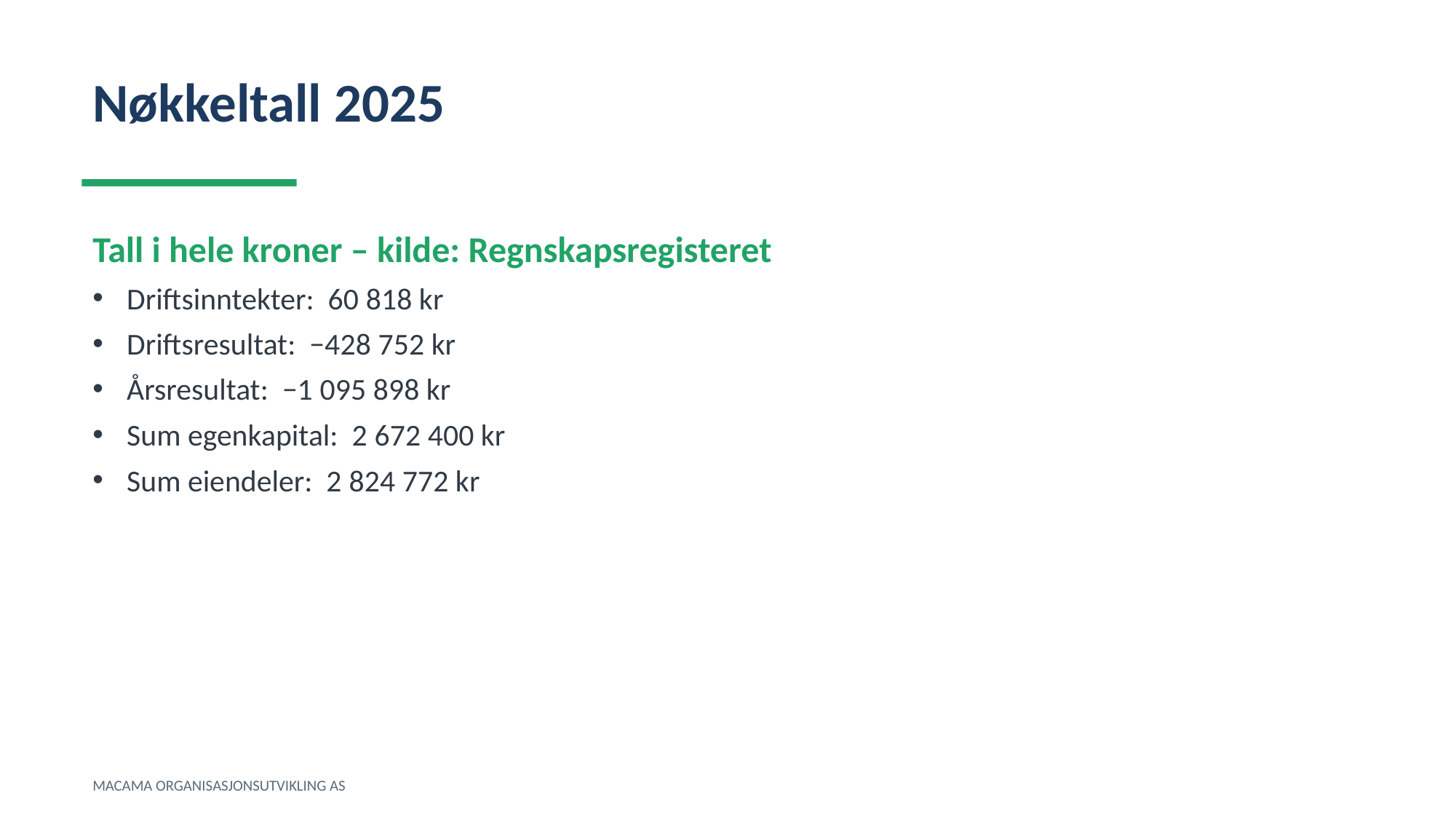

Nøkkeltall 2025

Tall i hele kroner – kilde: Regnskapsregisteret
Driftsinntekter:  60 818 kr
Driftsresultat:  −428 752 kr
Årsresultat:  −1 095 898 kr
Sum egenkapital:  2 672 400 kr
Sum eiendeler:  2 824 772 kr
MACAMA ORGANISASJONSUTVIKLING AS